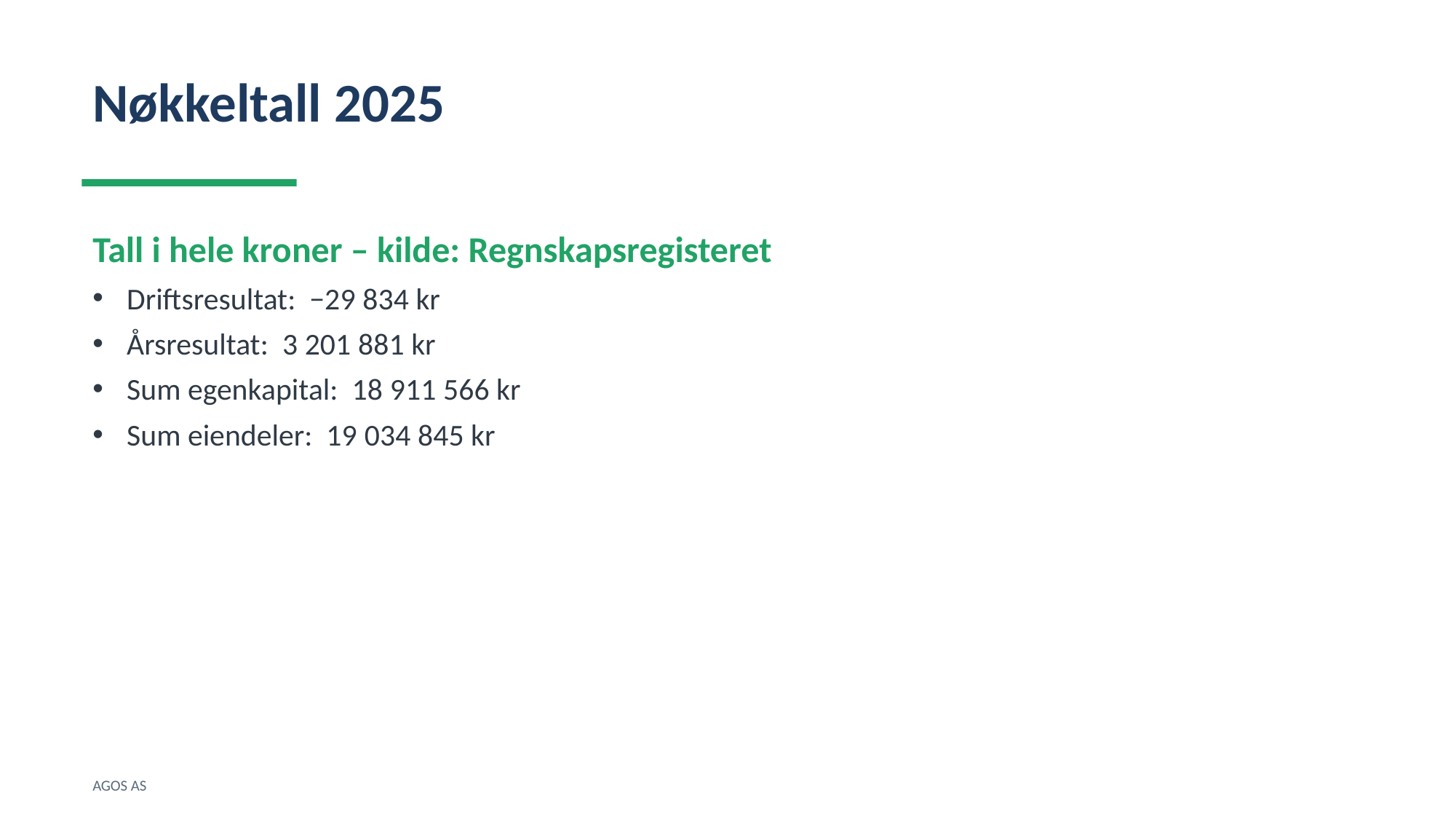

Nøkkeltall 2025

Tall i hele kroner – kilde: Regnskapsregisteret
Driftsresultat:  −29 834 kr
Årsresultat:  3 201 881 kr
Sum egenkapital:  18 911 566 kr
Sum eiendeler:  19 034 845 kr
AGOS AS